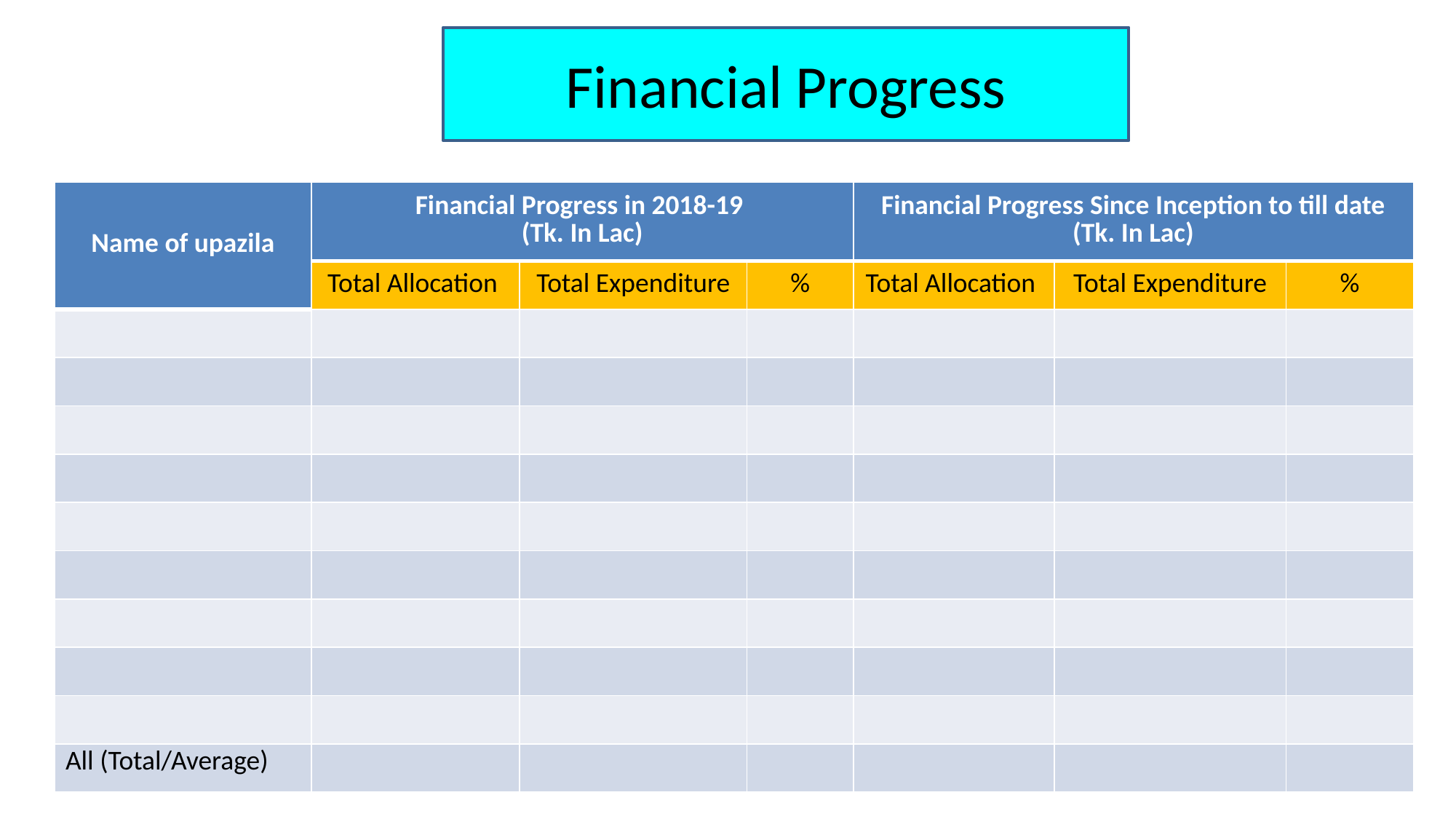

Financial Progress
| Name of upazila | Financial Progress in 2018-19 (Tk. In Lac) |  |  | Financial Progress Since Inception to till date (Tk. In Lac) |  |  |
| --- | --- | --- | --- | --- | --- | --- |
|  | Total Allocation | Total Expenditure | % | Total Allocation | Total Expenditure | % |
|  |  |  |  |  |  |  |
|  |  |  |  |  |  |  |
|  |  |  |  |  |  |  |
|  |  |  |  |  |  |  |
|  |  |  |  |  |  |  |
|  |  |  |  |  |  |  |
|  |  |  |  |  |  |  |
|  |  |  |  |  |  |  |
|  |  |  |  |  |  |  |
| All (Total/Average) |  |  |  |  |  |  |